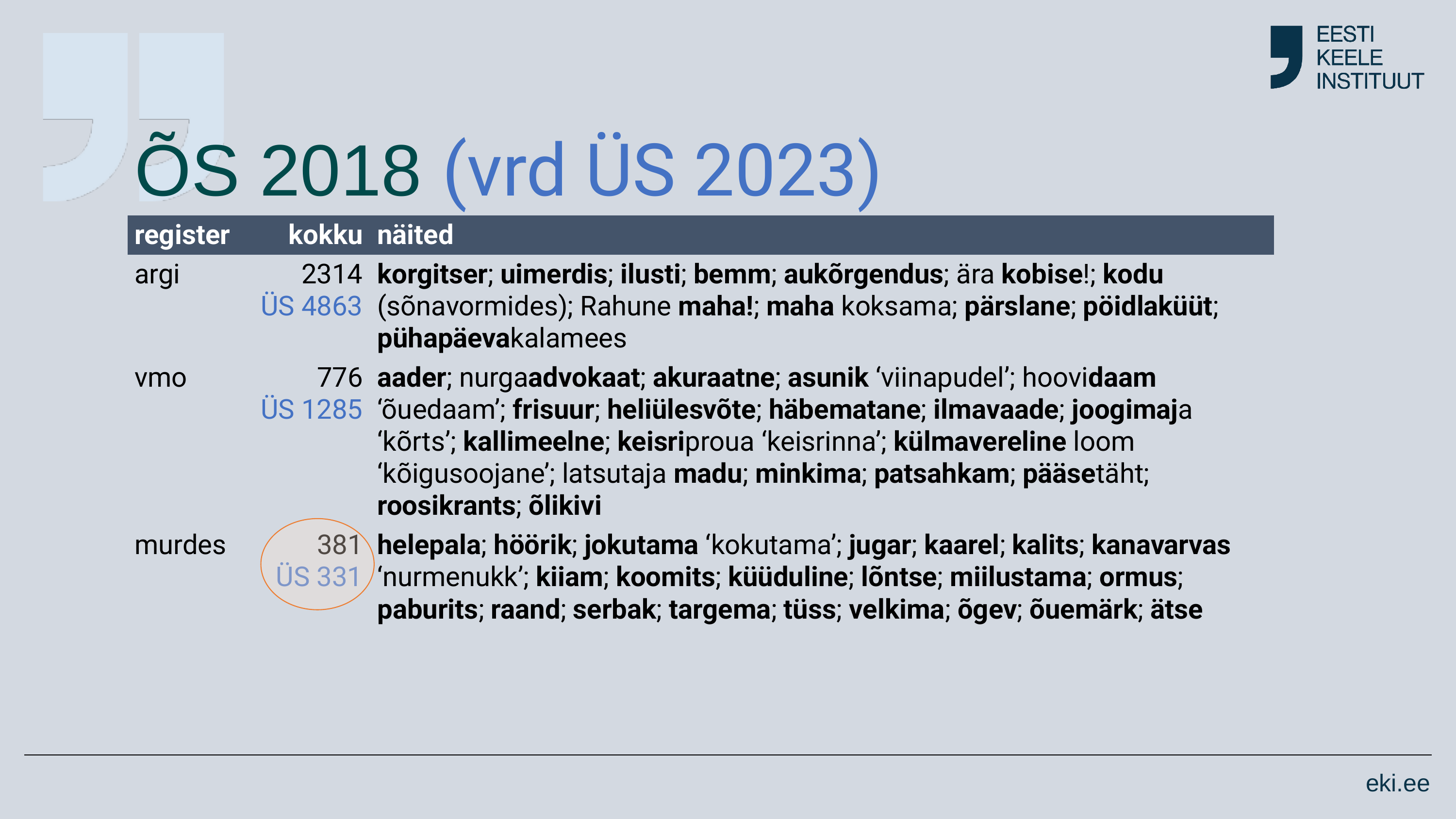

# ÕS 2018 (vrd ÜS 2023)
| register | kokku | näited |
| --- | --- | --- |
| argi | 2314 ÜS 4863 | korgitser; uimerdis; ilusti; bemm; aukõrgendus; ära kobise!; kodu (sõnavormides); Rahune maha!; maha koksama; pärslane; pöidlaküüt; pühapäevakalamees |
| vmo | 776 ÜS 1285 | aader; nurgaadvokaat; akuraatne; asunik ‘viinapudel’; hoovidaam ‘õuedaam’; frisuur; heliülesvõte; häbematane; ilmavaade; joogimaja ‘kõrts’; kallimeelne; keisriproua ‘keisrinna’; külmavereline loom ‘kõigusoojane’; latsutaja madu; minkima; patsahkam; pääsetäht; roosikrants; õlikivi |
| murdes | 381 ÜS 331 | helepala; höörik; jokutama ‘kokutama’; jugar; kaarel; kalits; kanavarvas ‘nurmenukk’; kiiam; koomits; küüduline; lõntse; miilustama; ormus; paburits; raand; serbak; targema; tüss; velkima; õgev; õuemärk; ätse |